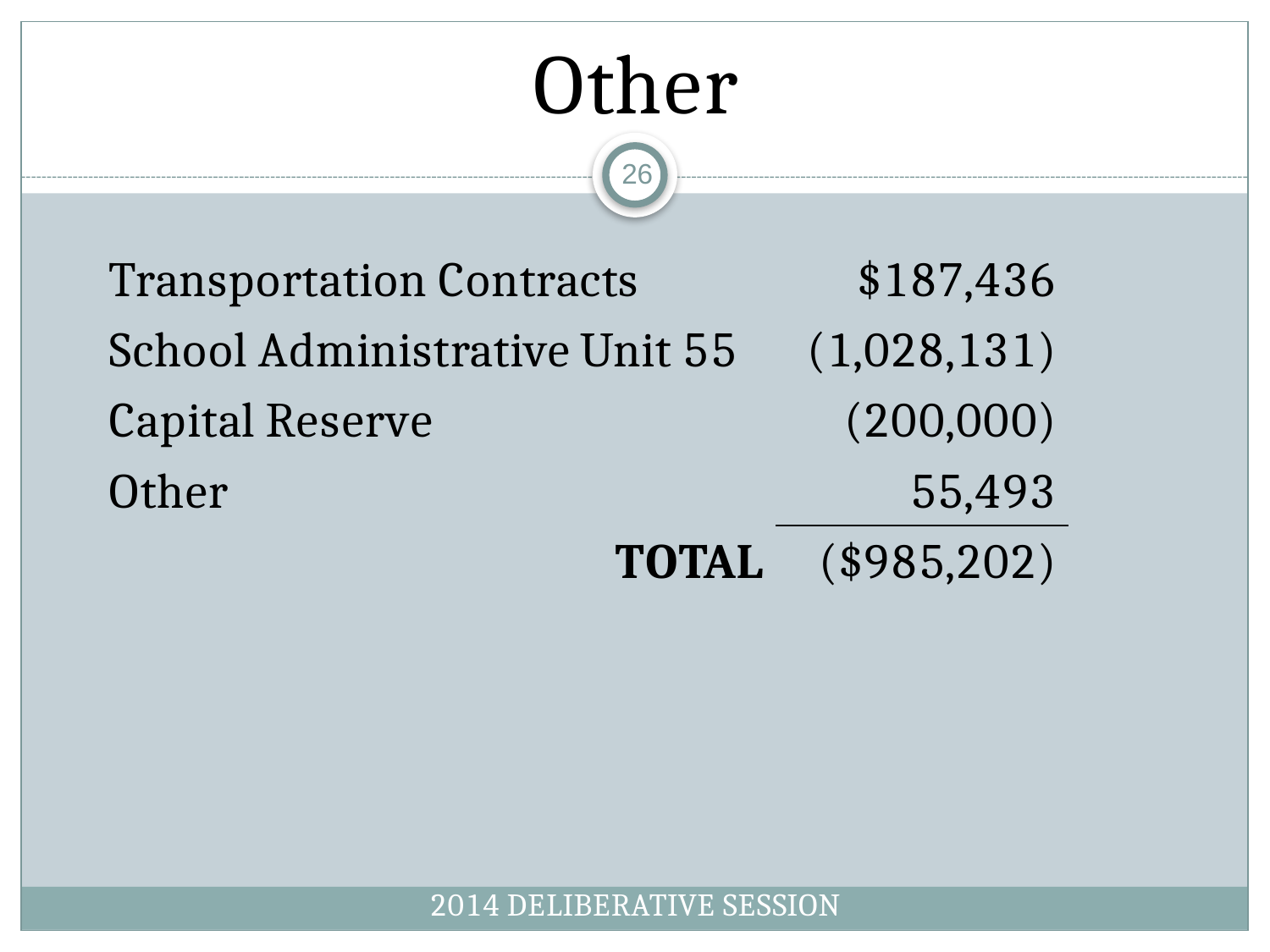

# Other
26
| Transportation Contracts | $187,436 |
| --- | --- |
| School Administrative Unit 55 | (1,028,131) |
| Capital Reserve | (200,000) |
| Other | 55,493 |
| TOTAL | ($985,202) |
2014 DELIBERATIVE SESSION